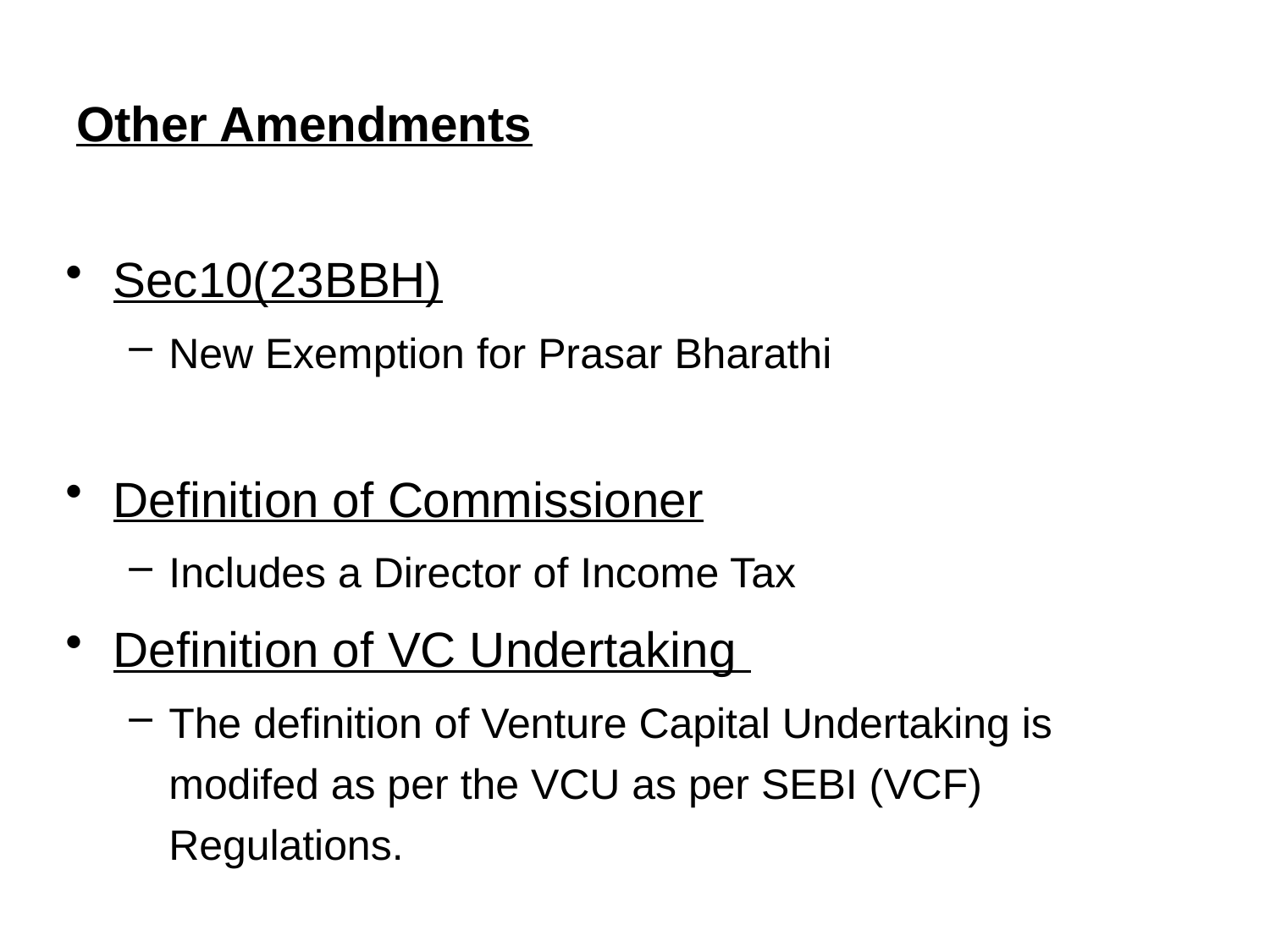

# Other Amendments

Sec10(23BBH)
New Exemption for Prasar Bharathi

Definition of Commissioner
Includes a Director of Income Tax
Definition of VC Undertaking
The definition of Venture Capital Undertaking is modifed as per the VCU as per SEBI (VCF) Regulations.